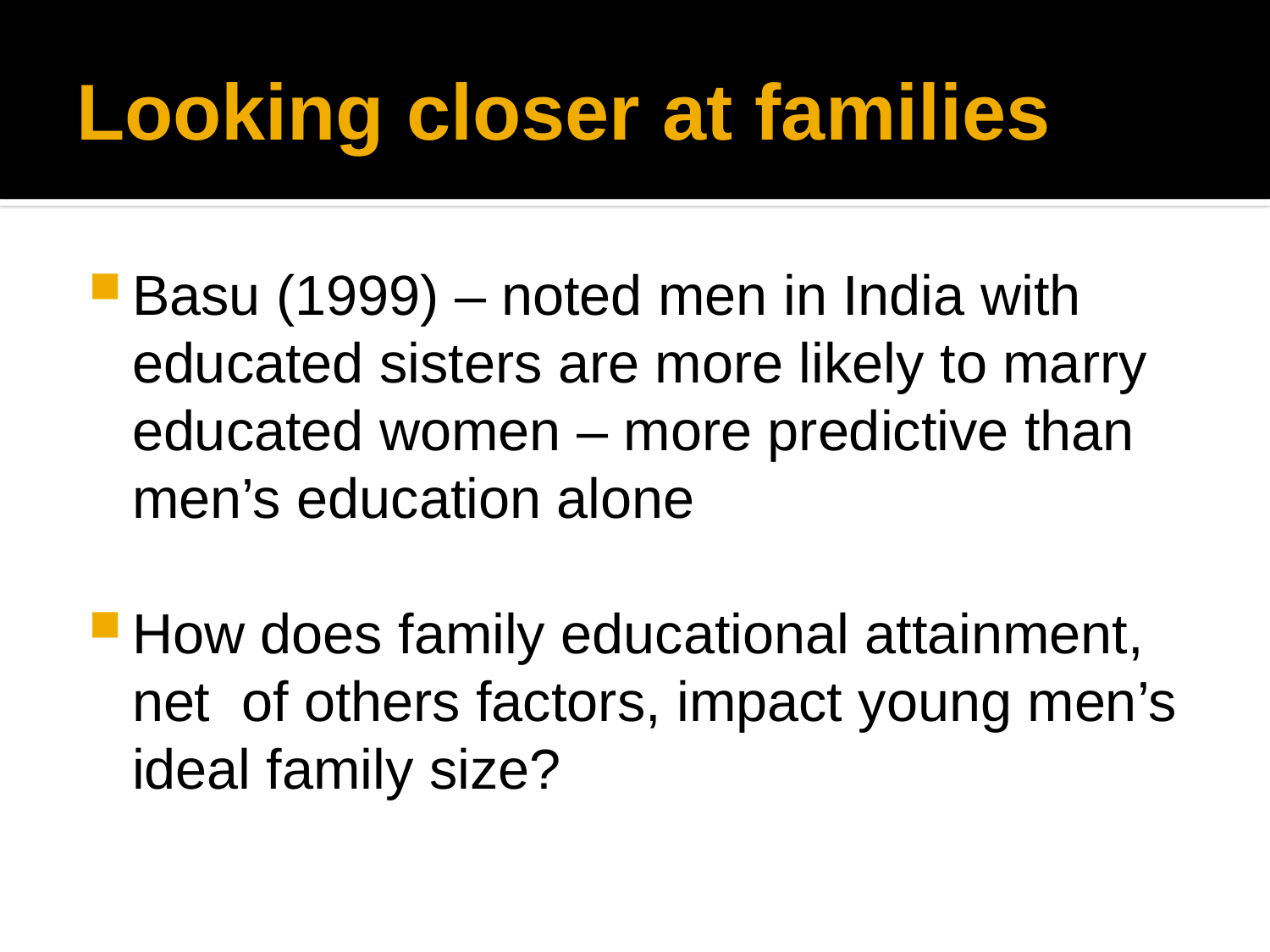

# Looking closer at families
Basu (1999) – noted men in India with educated sisters are more likely to marry educated women – more predictive than men’s education alone

How does family educational attainment, net  of others factors, impact young men’s ideal family size?